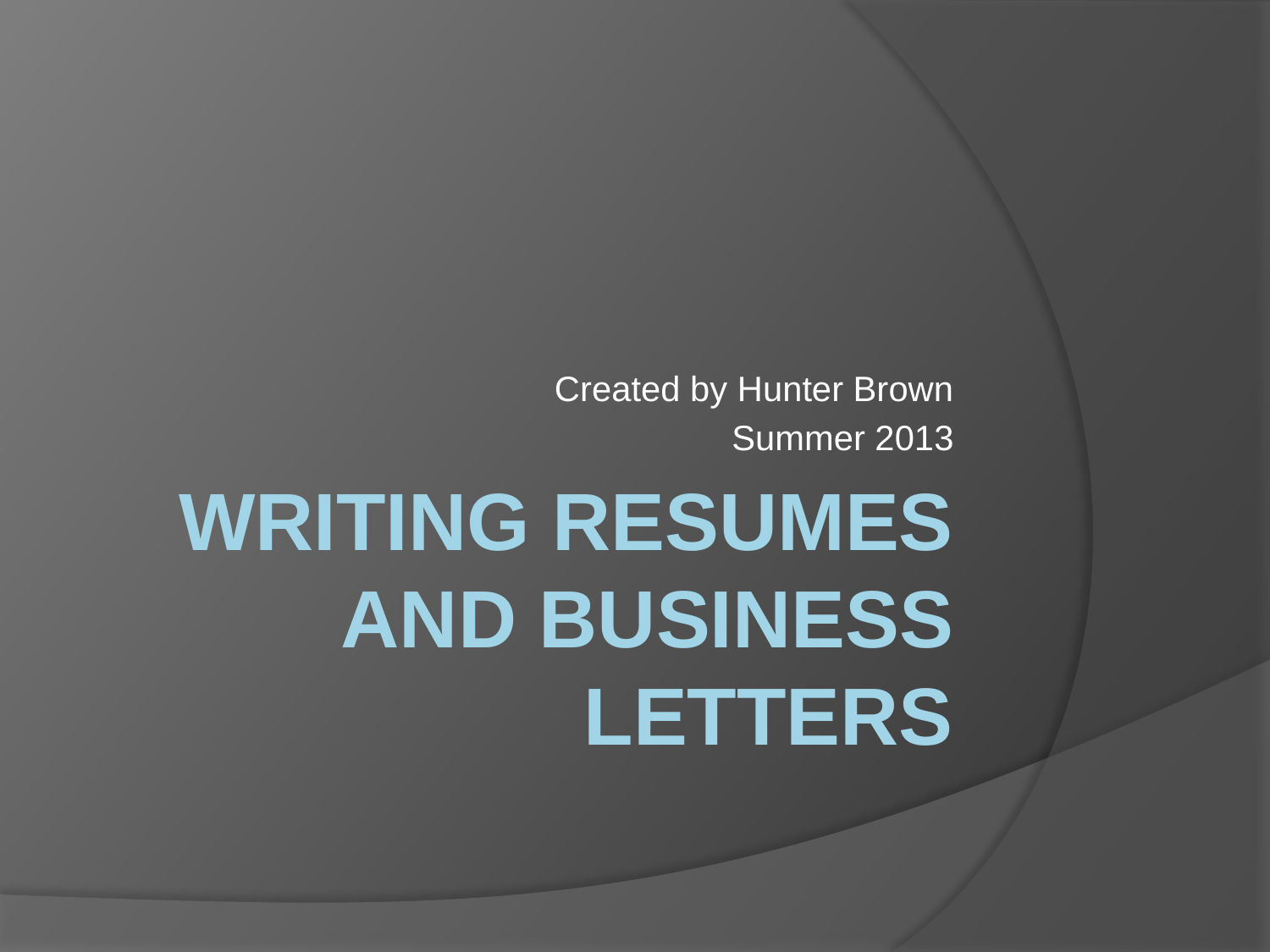

Created by Hunter Brown
Summer 2013
# Writing Resumes and Business Letters